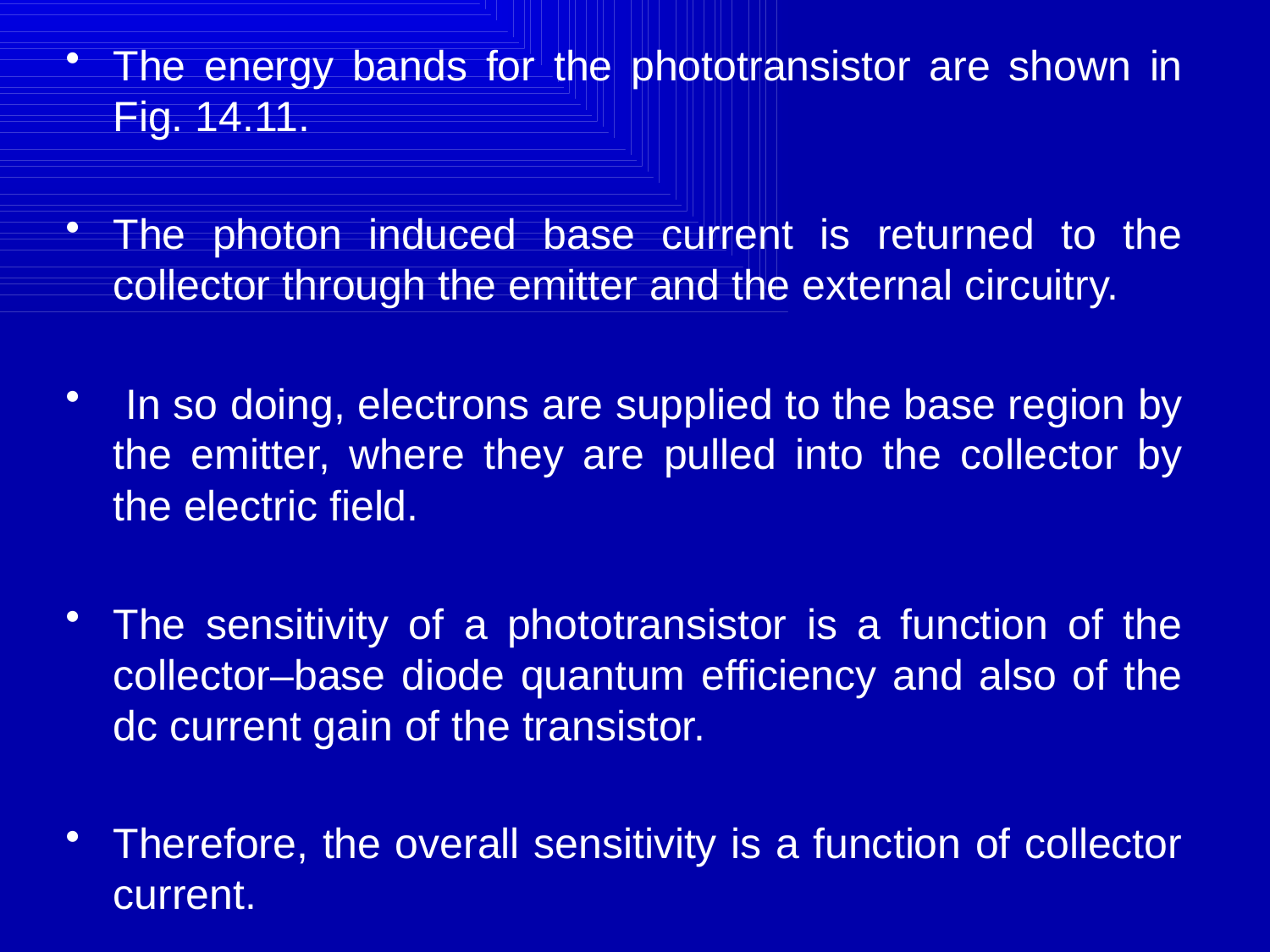

The energy bands for the phototransistor are shown in Fig. 14.11.

The photon induced base current is returned to the collector through the emitter and the external circuitry.

 In so doing, electrons are supplied to the base region by the emitter, where they are pulled into the collector by the electric field.

The sensitivity of a phototransistor is a function of the collector–base diode quantum efficiency and also of the dc current gain of the transistor.

Therefore, the overall sensitivity is a function of collector current.